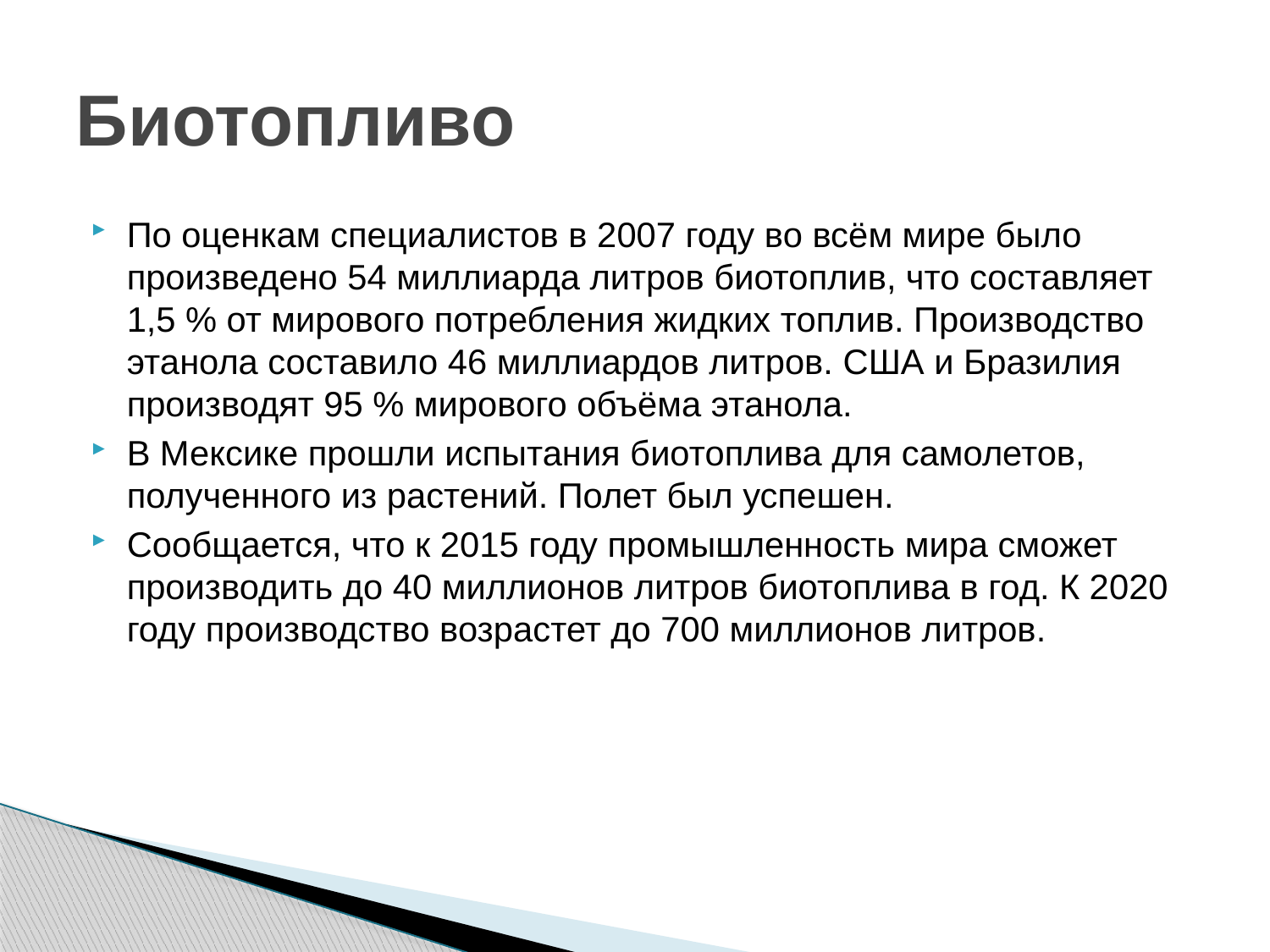

# Биотопливо
По оценкам специалистов в 2007 году во всём мире было произведено 54 миллиарда литров биотоплив, что составляет 1,5 % от мирового потребления жидких топлив. Производство этанола составило 46 миллиардов литров. США и Бразилия производят 95 % мирового объёма этанола.
В Мексике прошли испытания биотоплива для самолетов, полученного из растений. Полет был успешен.
Сообщается, что к 2015 году промышленность мира сможет производить до 40 миллионов литров биотоплива в год. К 2020 году производство возрастет до 700 миллионов литров.